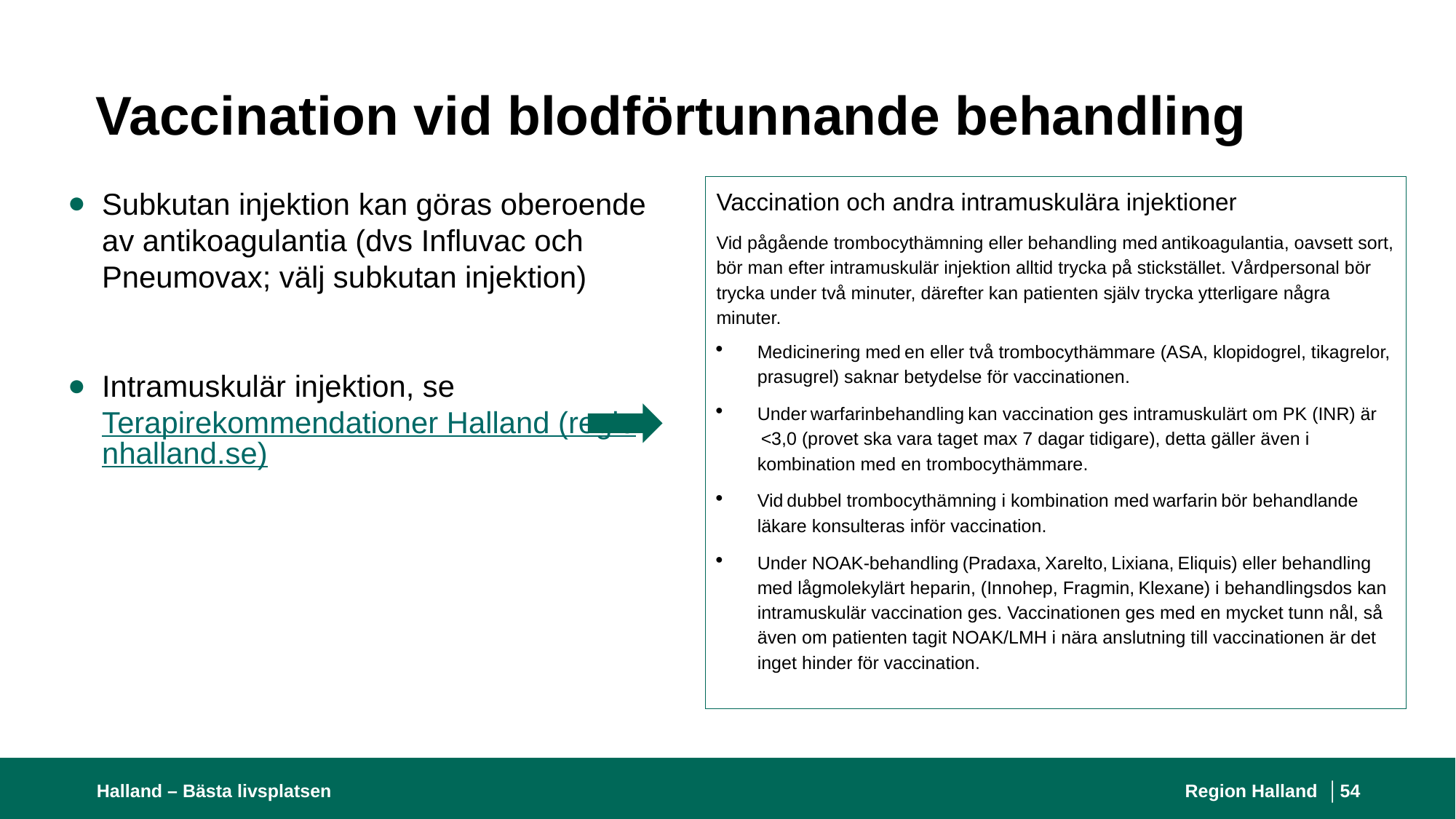

# Vaccination vid blodförtunnande behandling
Vaccination och andra intramuskulära injektioner
Vid pågående trombocythämning eller behandling med antikoagulantia, oavsett sort, bör man efter intramuskulär injektion alltid trycka på stickstället. Vårdpersonal bör trycka under två minuter, därefter kan patienten själv trycka ytterligare några minuter.
Medicinering med en eller två trombocythämmare (ASA, klopidogrel, tikagrelor, prasugrel) saknar betydelse för vaccinationen.
Under warfarinbehandling kan vaccination ges intramuskulärt om PK (INR) är  <3,0 (provet ska vara taget max 7 dagar tidigare), detta gäller även i kombination med en trombocythämmare.
Vid dubbel trombocythämning i kombination med warfarin bör behandlande läkare konsulteras inför vaccination.
Under NOAK-behandling (Pradaxa, Xarelto, Lixiana, Eliquis) eller behandling med lågmolekylärt heparin, (Innohep, Fragmin, Klexane) i behandlingsdos kan intramuskulär vaccination ges. Vaccinationen ges med en mycket tunn nål, så även om patienten tagit NOAK/LMH i nära anslutning till vaccinationen är det inget hinder för vaccination.

Subkutan injektion kan göras oberoende av antikoagulantia (dvs Influvac och Pneumovax; välj subkutan injektion)

Intramuskulär injektion, se Terapirekommendationer Halland (regionhalland.se)

Halland – Bästa livsplatsen
Region Halland  │
54